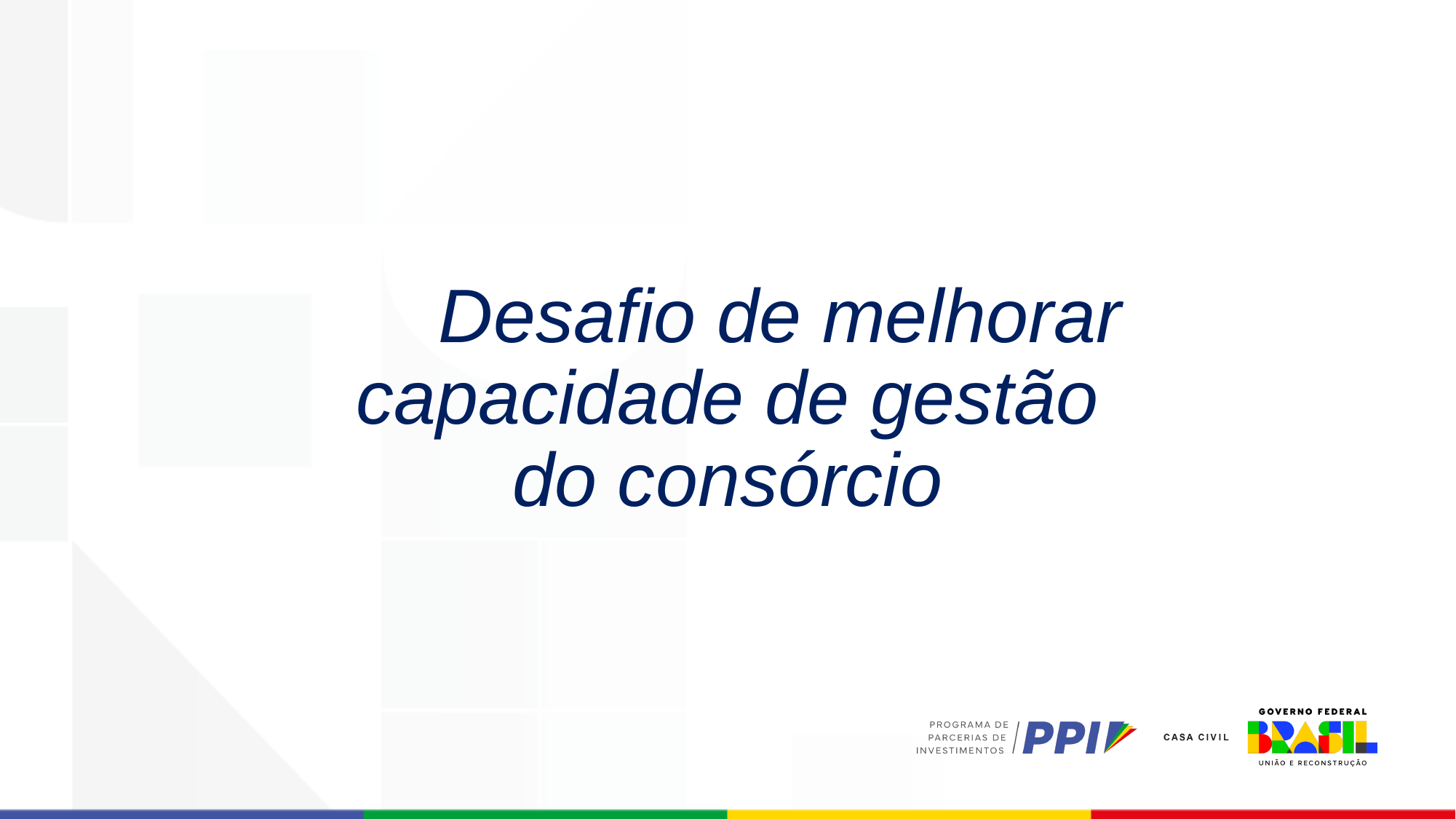

Desafio de melhorar capacidade de gestão do consórcio